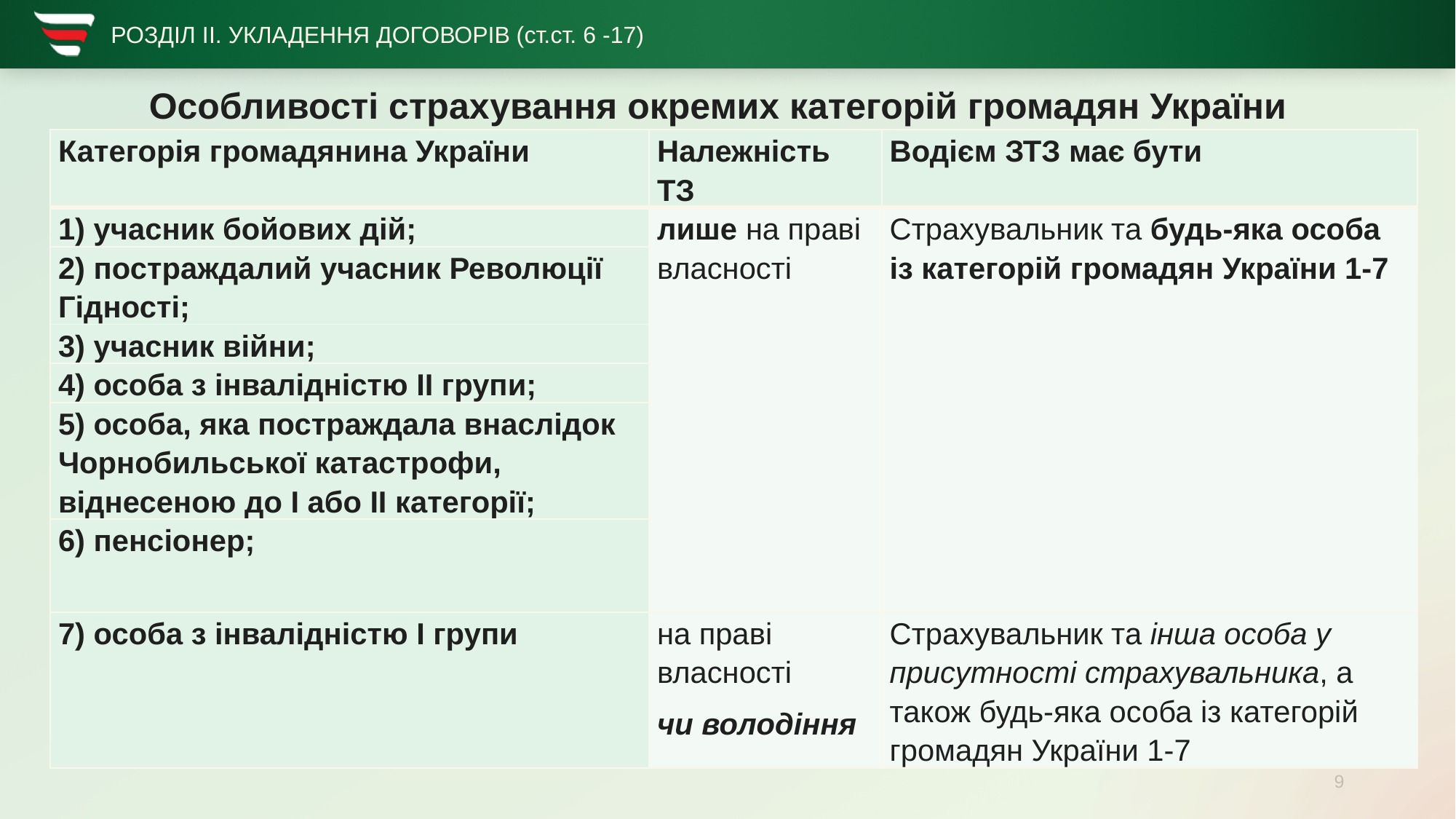

# РОЗДІЛ ІІ. УКЛАДЕННЯ ДОГОВОРІВ (ст.ст. 6 -17)
Особливості страхування окремих категорій громадян України

| Категорія громадянина України | Належність ТЗ | Водієм ЗТЗ має бути |
| --- | --- | --- |
| 1) учасник бойових дій; | лише на праві власності | Страхувальник та будь-яка особа із категорій громадян України 1-7 |
| 2) постраждалий учасник Революції Гідності; |  |  |
| 3) учасник війни; |  |  |
| 4) особа з інвалідністю II групи; |  |  |
| 5) особа, яка постраждала внаслідок Чорнобильської катастрофи, віднесеною до I або II категорії; |  |  |
| 6) пенсіонер; |  |  |
| 7) особа з інвалідністю І групи | на праві власності чи володіння | Страхувальник та інша особа у присутності страхувальника, а також будь-яка особа із категорій громадян України 1-7 |
9